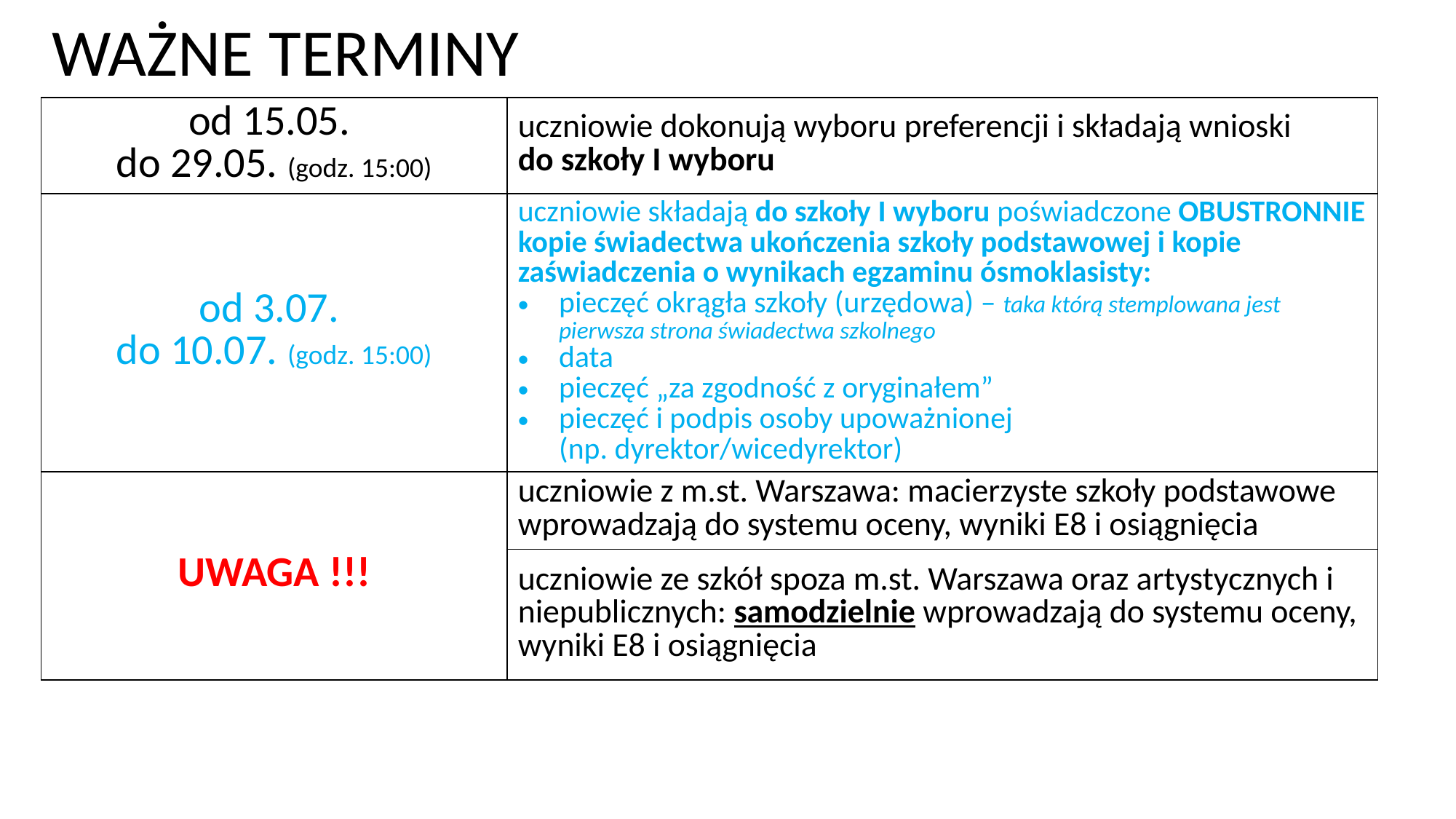

# WAŻNE TERMINY
| od 15.05. do 29.05. (godz. 15:00) | uczniowie dokonują wyboru preferencji i składają wnioski do szkoły I wyboru |
| --- | --- |
| od 3.07. do 10.07. (godz. 15:00) | uczniowie składają do szkoły I wyboru poświadczone OBUSTRONNIE kopie świadectwa ukończenia szkoły podstawowej i kopie zaświadczenia o wynikach egzaminu ósmoklasisty: pieczęć okrągła szkoły (urzędowa) – taka którą stemplowana jest pierwsza strona świadectwa szkolnego data pieczęć „za zgodność z oryginałem” pieczęć i podpis osoby upoważnionej (np. dyrektor/wicedyrektor) |
| UWAGA !!! | uczniowie z m.st. Warszawa: macierzyste szkoły podstawowe wprowadzają do systemu oceny, wyniki E8 i osiągnięcia |
|  | uczniowie ze szkół spoza m.st. Warszawa oraz artystycznych i niepublicznych: samodzielnie wprowadzają do systemu oceny, wyniki E8 i osiągnięcia |